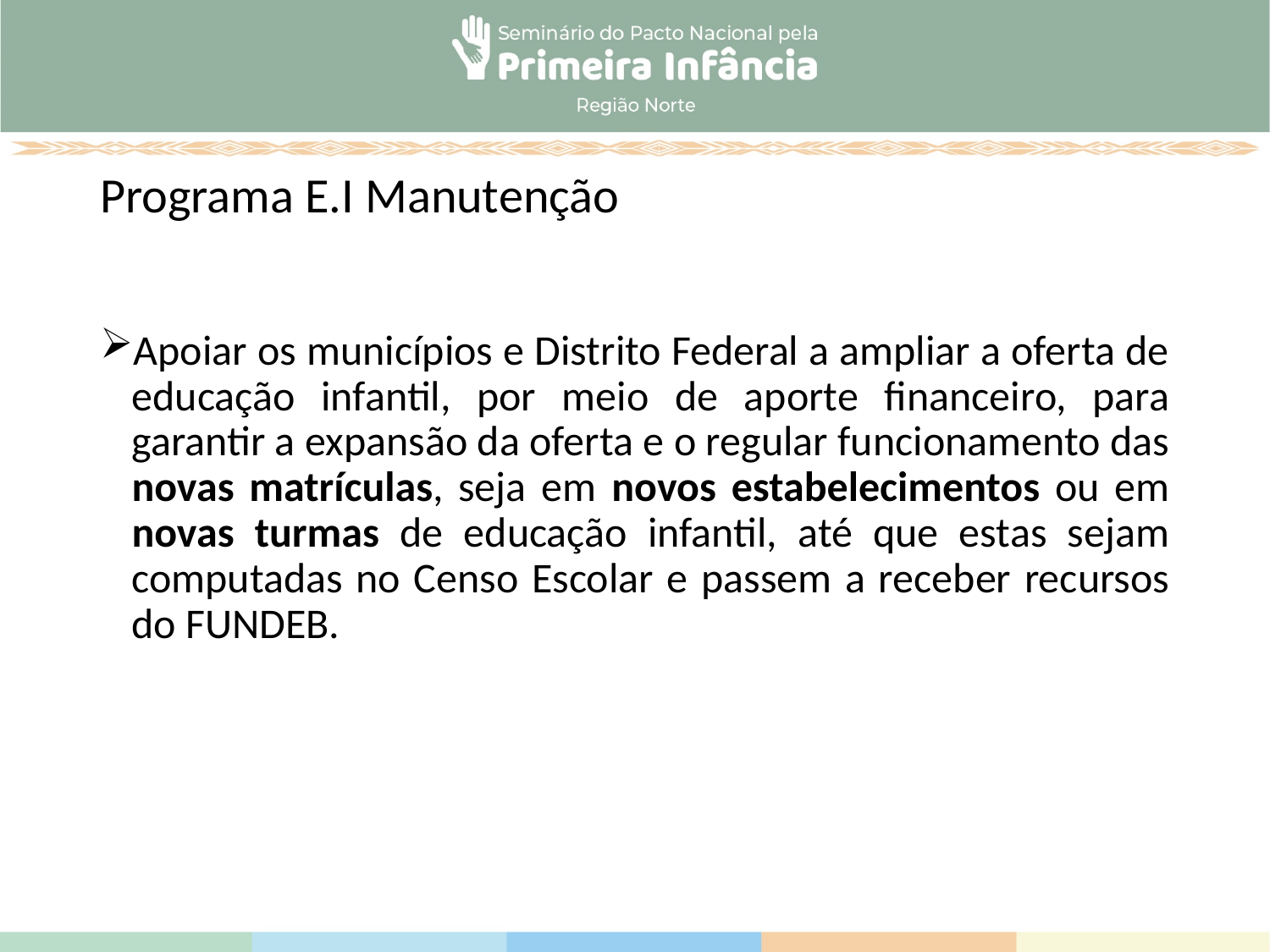

# Programa E.I Manutenção

Apoiar os municípios e Distrito Federal a ampliar a oferta de educação infantil, por meio de aporte financeiro, para garantir a expansão da oferta e o regular funcionamento das novas matrículas, seja em novos estabelecimentos ou em novas turmas de educação infantil, até que estas sejam computadas no Censo Escolar e passem a receber recursos do FUNDEB.